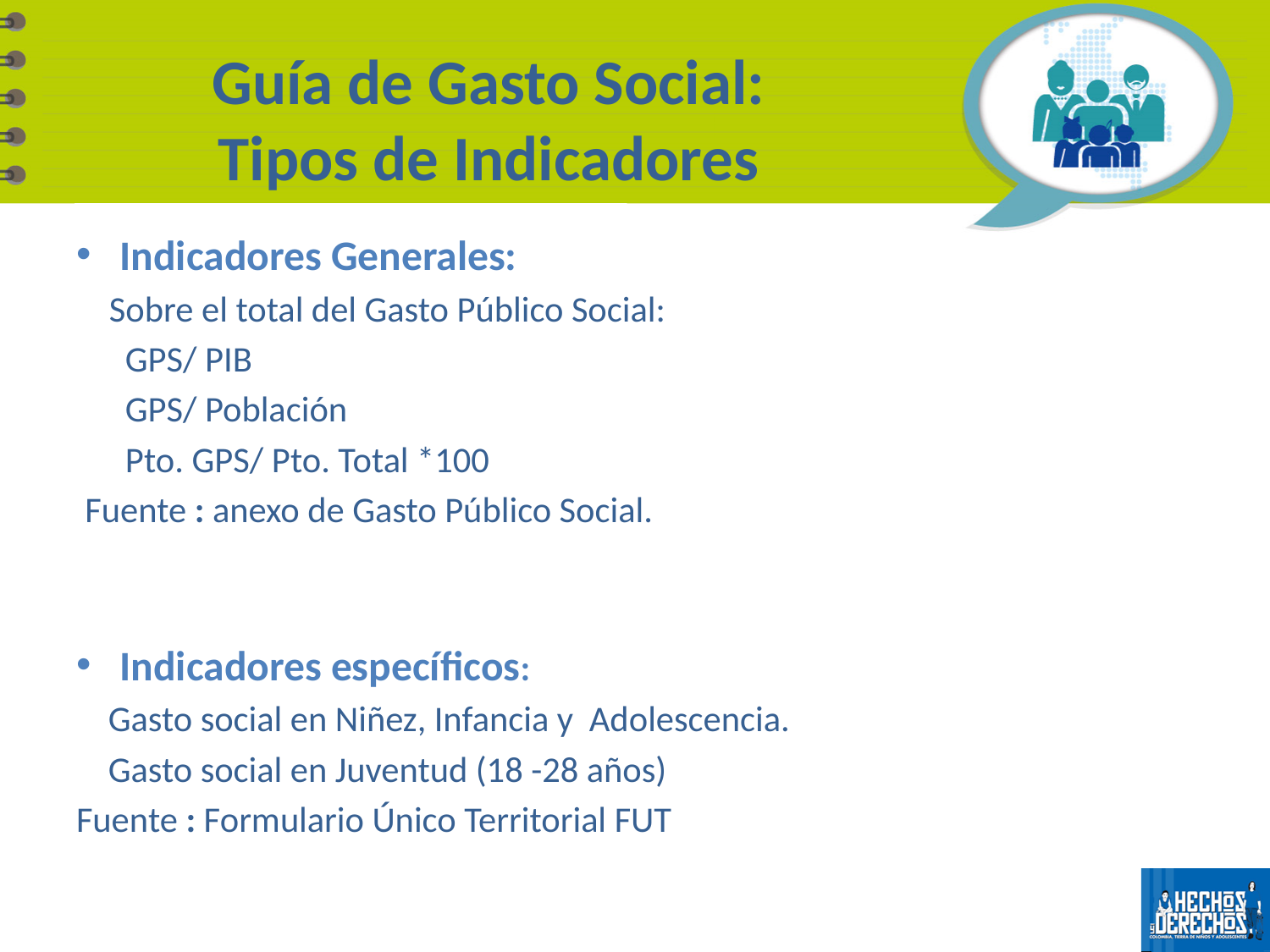

# Guía de Gasto Social: Tipos de Indicadores
Indicadores Generales:
   Sobre el total del Gasto Público Social:
     GPS/ PIB
     GPS/ Población
     Pto. GPS/ Pto. Total *100
Fuente : anexo de Gasto Público Social.

Indicadores específicos:
    Gasto social en Niñez, Infancia y  Adolescencia.
    Gasto social en Juventud (18 -28 años)
Fuente : Formulario Único Territorial FUT